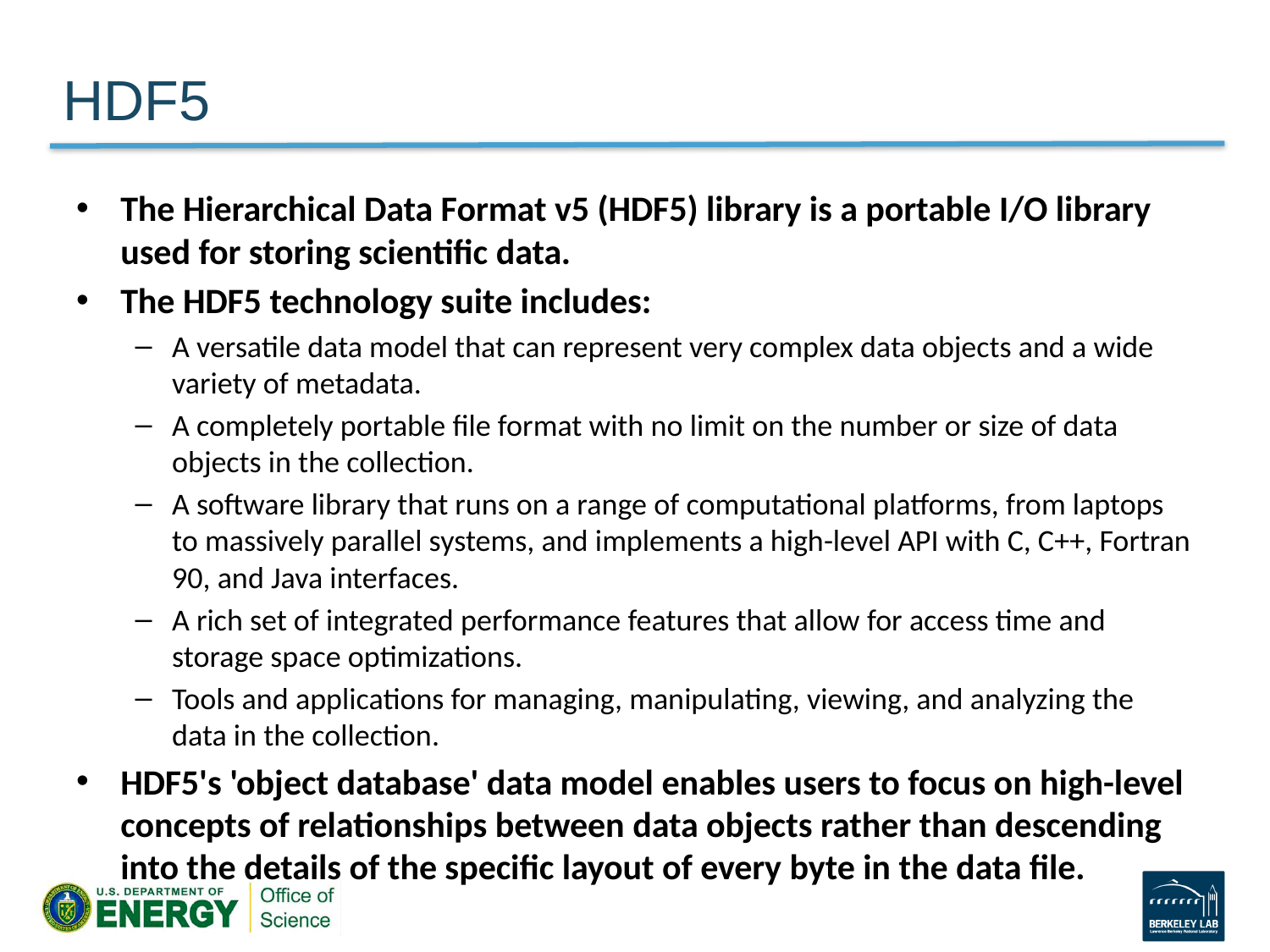

# HDF5
The Hierarchical Data Format v5 (HDF5) library is a portable I/O library used for storing scientific data.
The HDF5 technology suite includes:
A versatile data model that can represent very complex data objects and a wide variety of metadata.
A completely portable file format with no limit on the number or size of data objects in the collection.
A software library that runs on a range of computational platforms, from laptops to massively parallel systems, and implements a high-level API with C, C++, Fortran 90, and Java interfaces.
A rich set of integrated performance features that allow for access time and storage space optimizations.
Tools and applications for managing, manipulating, viewing, and analyzing the data in the collection.
HDF5's 'object database' data model enables users to focus on high-level concepts of relationships between data objects rather than descending into the details of the specific layout of every byte in the data file.